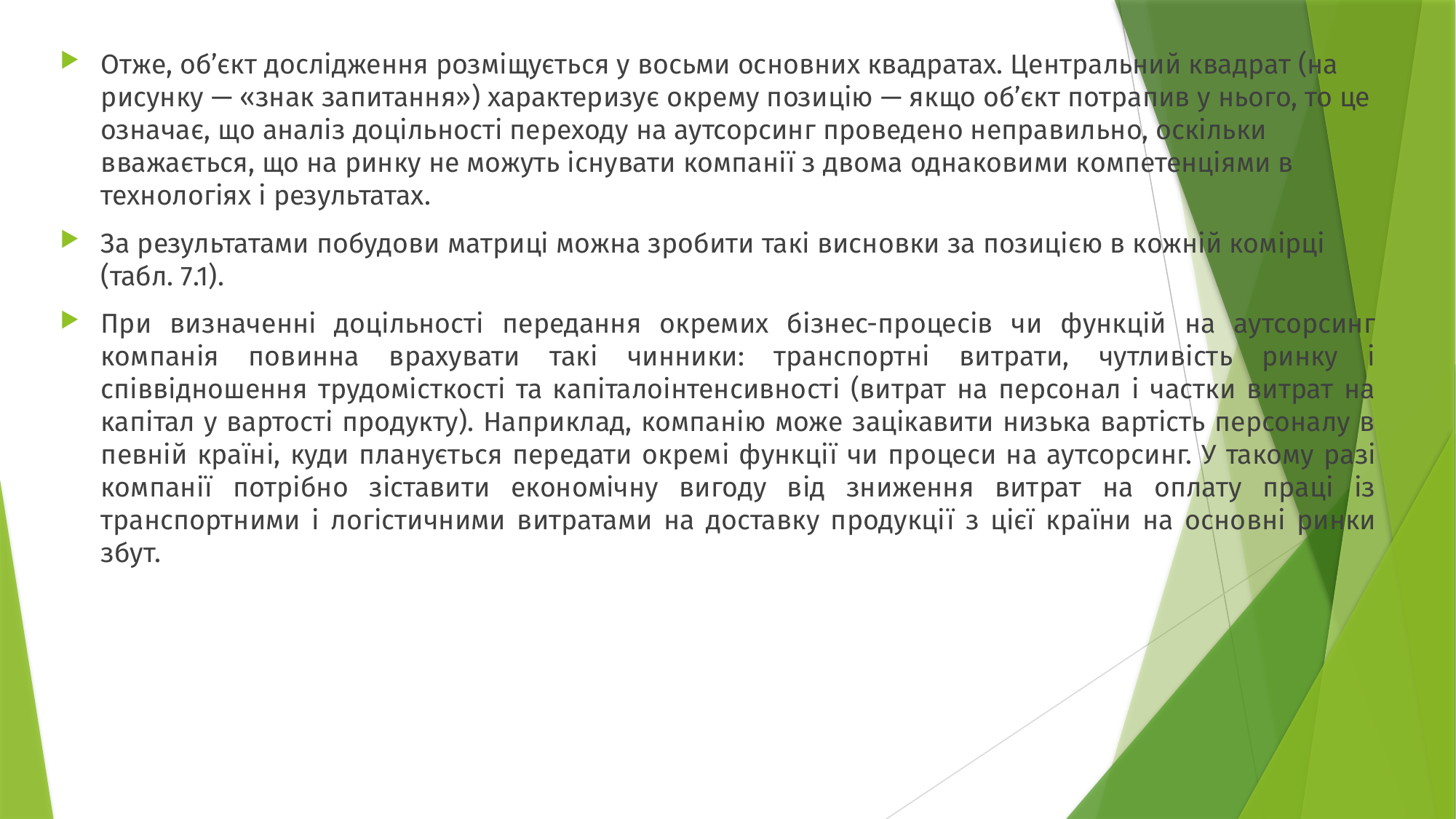

Отже, об’єкт дослідження розміщується у восьми основних квадратах. Центральний квадрат (на рисунку — «знак запитання») характеризує окрему позицію — якщо об’єкт потрапив у нього, то це означає, що аналіз доцільності переходу на аутсорсинг проведено неправильно, оскільки вважається, що на ринку не можуть існувати компанії з двома однаковими компетенціями в технологіях і результатах.
За результатами побудови матриці можна зробити такі висновки за позицією в кожній комірці (табл. 7.1).
При визначенні доцільності передання окремих бізнес-процесів чи функцій на аутсорсинг компанія повинна врахувати такі чинники: транспортні витрати, чутливість ринку і співвідношення трудомісткості та капіталоінтенсивності (витрат на персонал і частки витрат на капітал у вартості продукту). Наприклад, компанію може зацікавити низька вартість персоналу в певній країні, куди планується передати окремі функції чи процеси на аутсорсинг. У такому разі компанії потрібно зіставити економічну вигоду від зниження витрат на оплату праці із транспортними і логістичними витратами на доставку продукції з цієї країни на основні ринки збут.